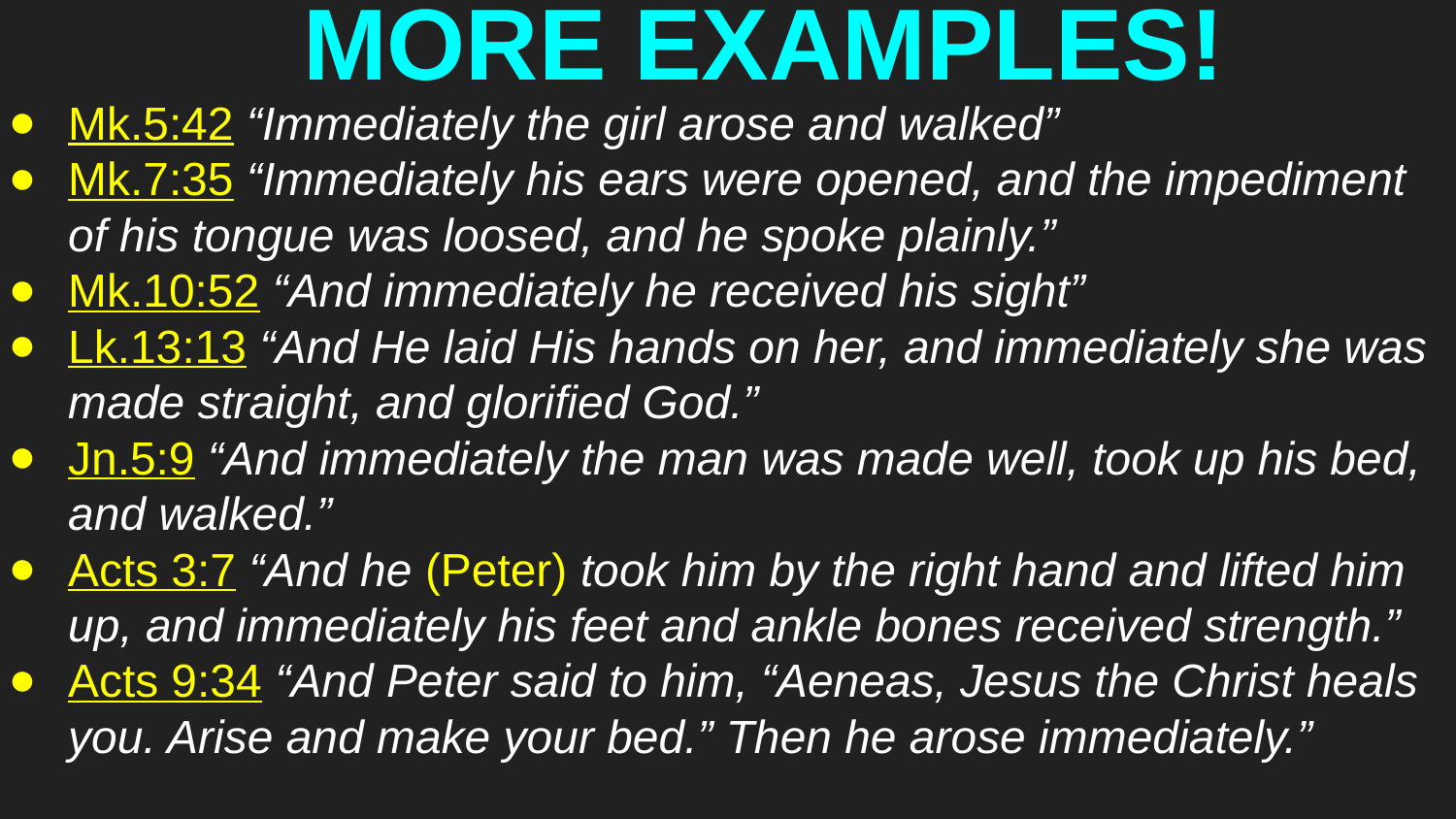

# MORE EXAMPLES!
Mk.5:42 “Immediately the girl arose and walked”
Mk.7:35 “Immediately his ears were opened, and the impediment of his tongue was loosed, and he spoke plainly.”
Mk.10:52 “And immediately he received his sight”
Lk.13:13 “And He laid His hands on her, and immediately she was made straight, and glorified God.”
Jn.5:9 “And immediately the man was made well, took up his bed, and walked.”
Acts 3:7 “And he (Peter) took him by the right hand and lifted him up, and immediately his feet and ankle bones received strength.”
Acts 9:34 “And Peter said to him, “Aeneas, Jesus the Christ heals you. Arise and make your bed.” Then he arose immediately.”